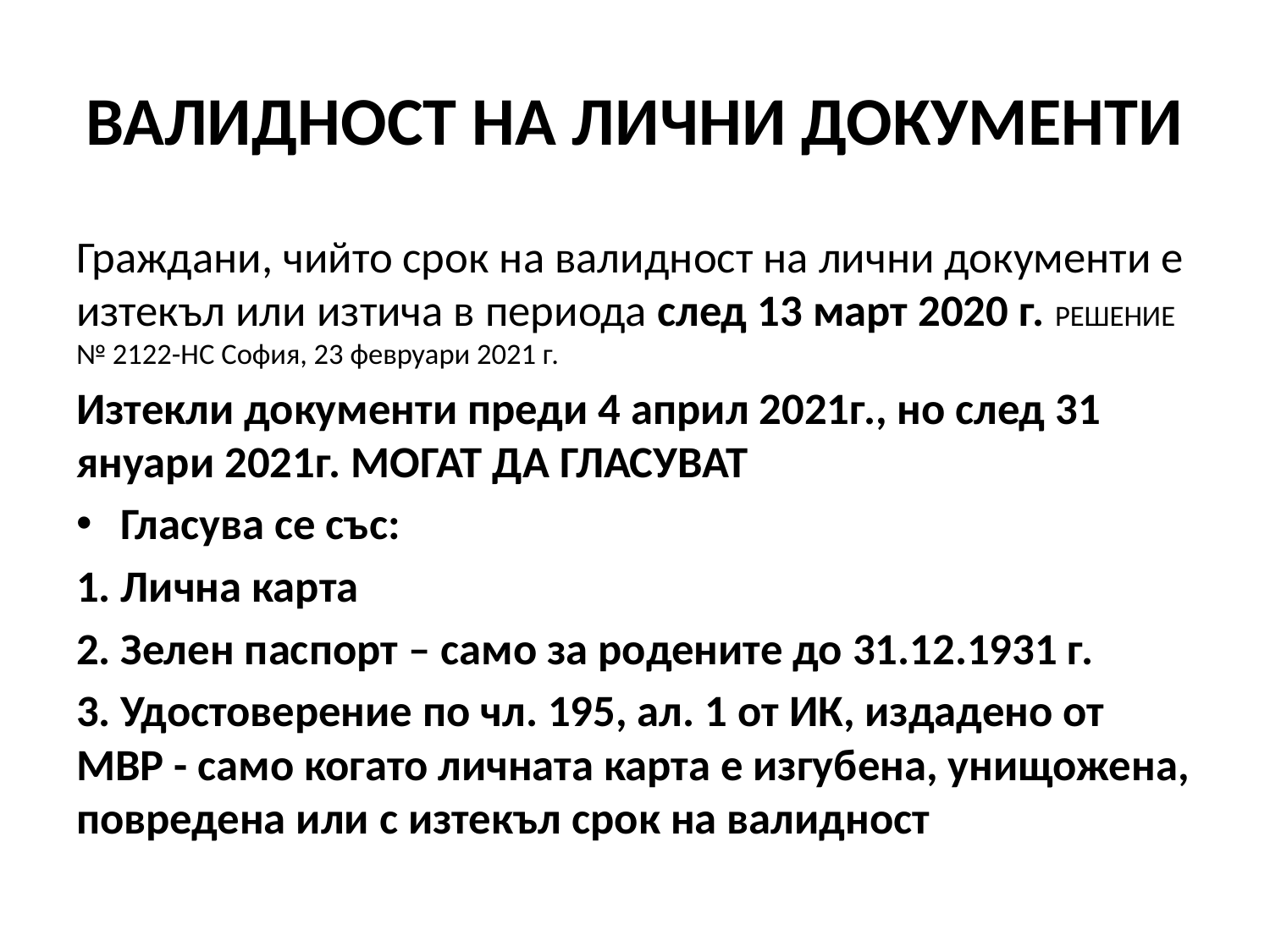

# ВАЛИДНОСТ НА ЛИЧНИ ДОКУМЕНТИ
Граждани, чийто срок на валидност на лични документи е изтекъл или изтича в периода след 13 март 2020 г. РЕШЕНИЕ № 2122-НС София, 23 февруари 2021 г.
Изтекли документи преди 4 април 2021г., но след 31 януари 2021г. МОГАТ ДА ГЛАСУВАТ
Гласува се със:
1. Лична карта
2. Зелен паспорт – само за родените до 31.12.1931 г.
3. Удостоверение по чл. 195, ал. 1 от ИК, издадено от МВР - само когато личната карта е изгубена, унищожена, повредена или с изтекъл срок на валидност